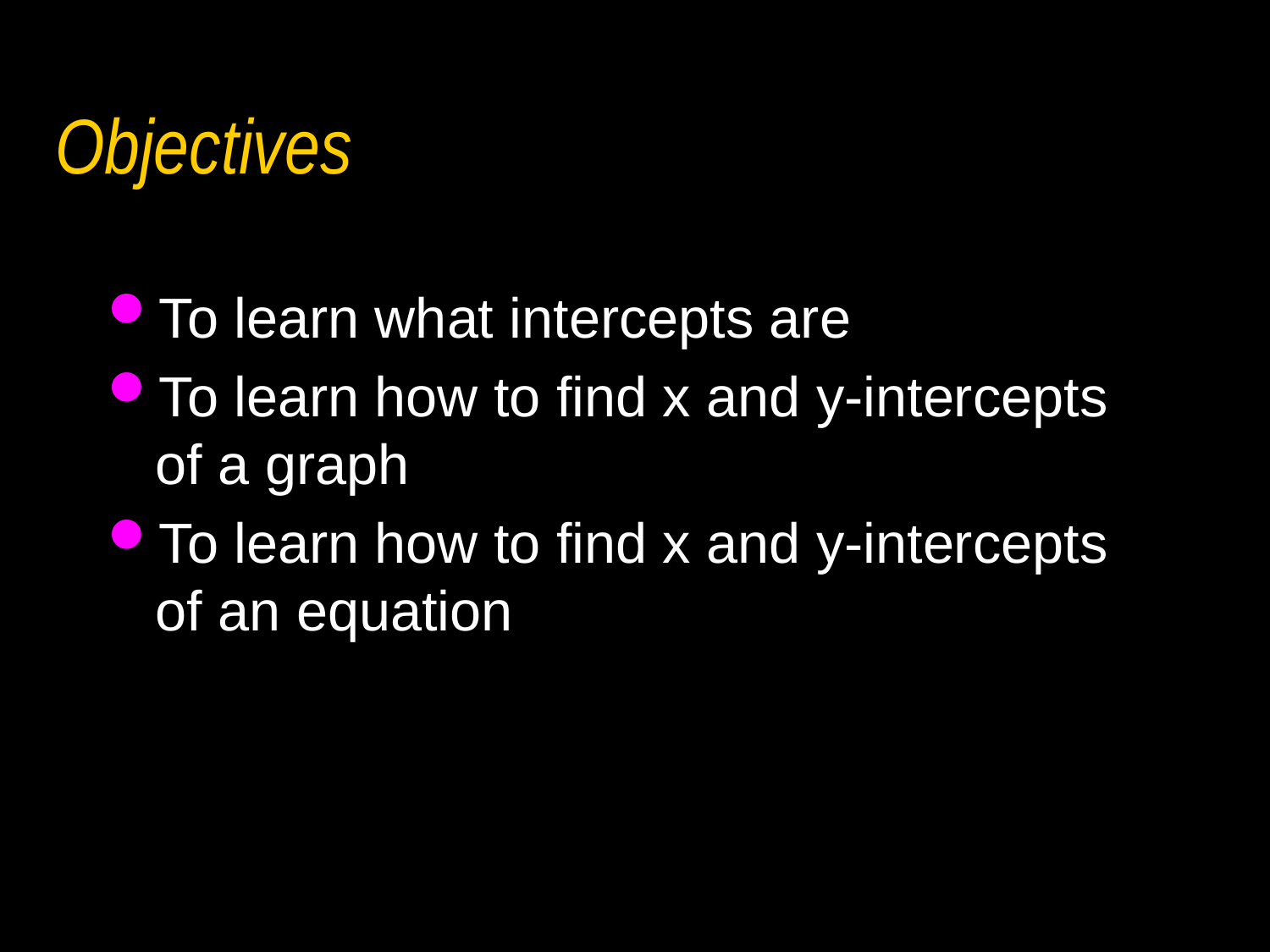

# Objectives
To learn what intercepts are
To learn how to find x and y-intercepts of a graph
To learn how to find x and y-intercepts of an equation